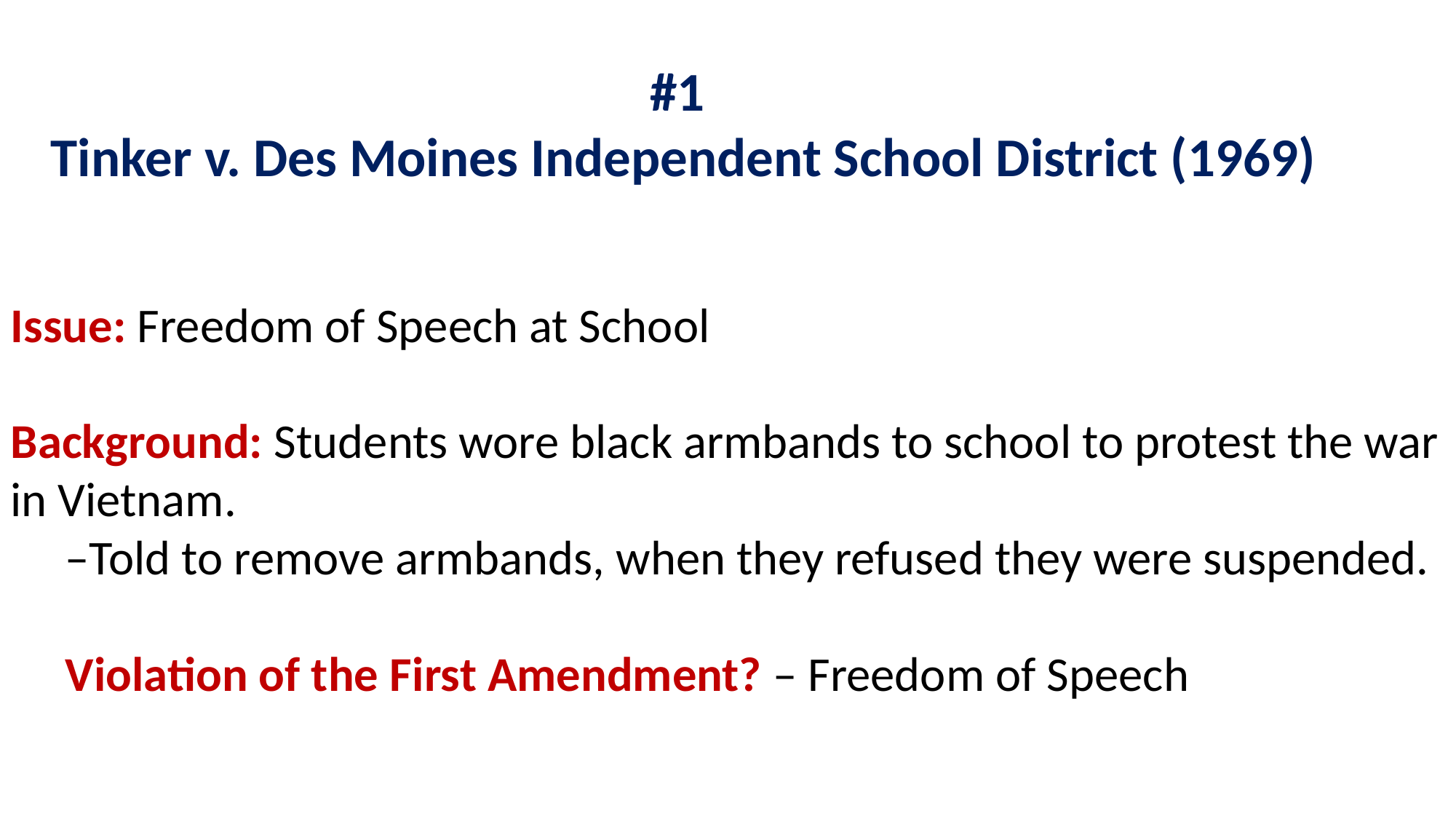

#1
Tinker v. Des Moines Independent School District (1969)
Issue: Freedom of Speech at School

Background: Students wore black armbands to school to protest the war in Vietnam.
–Told to remove armbands, when they refused they were suspended.

Violation of the First Amendment? – Freedom of Speech